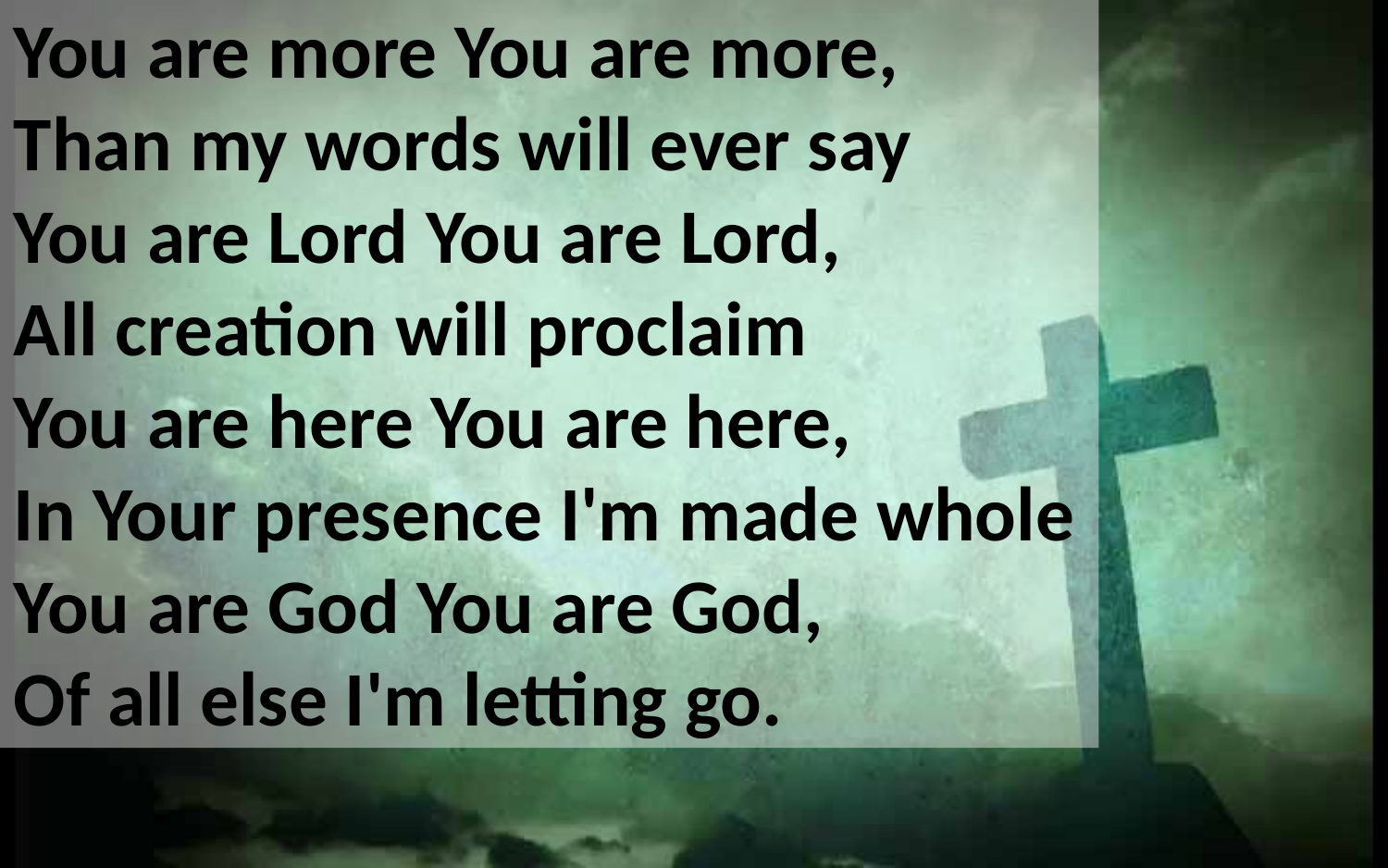

You are more You are more,
Than my words will ever say
You are Lord You are Lord,
All creation will proclaim
You are here You are here,
In Your presence I'm made whole
You are God You are God,
Of all else I'm letting go.